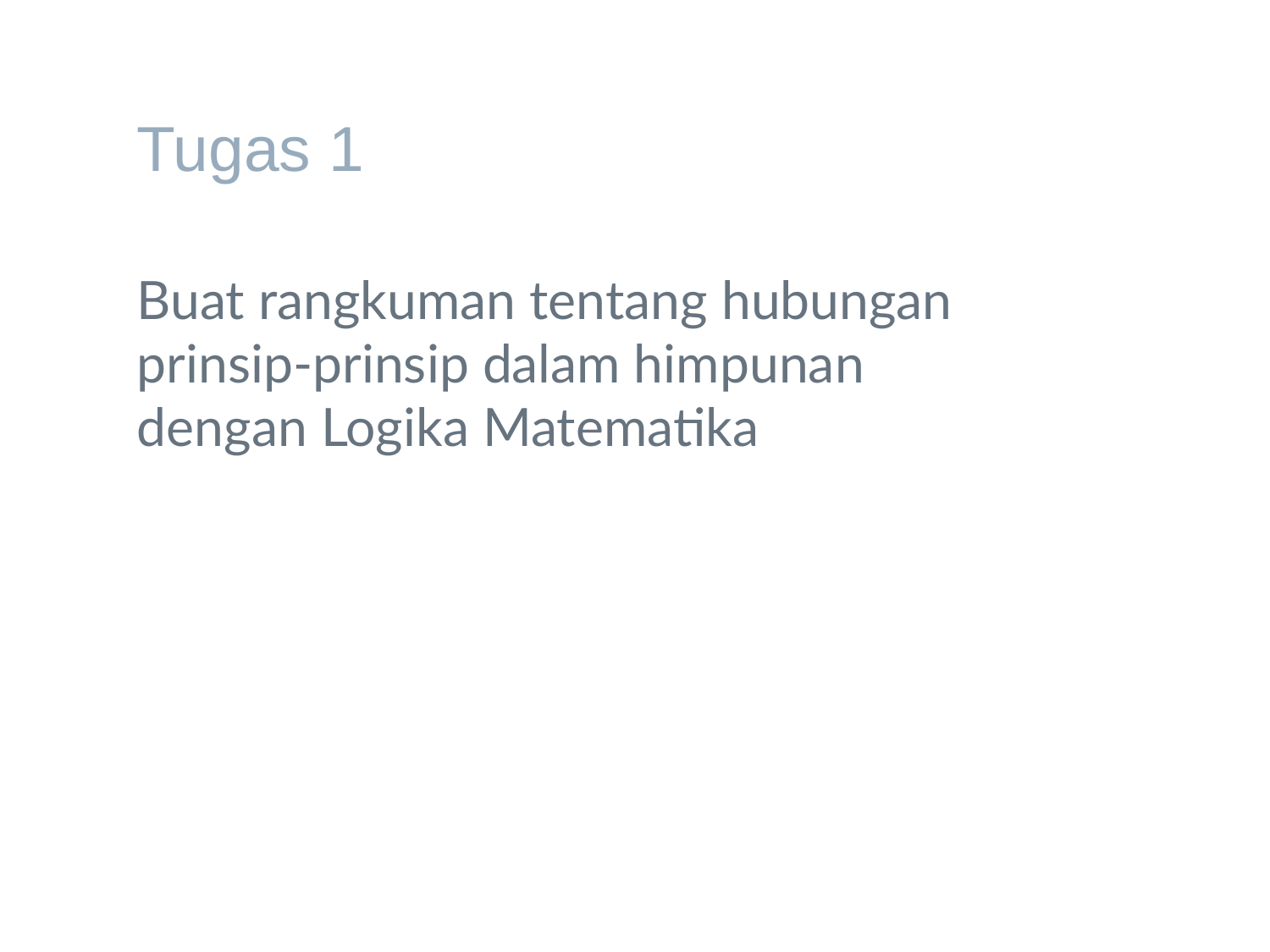

# Tugas 1
Buat rangkuman tentang hubungan prinsip-prinsip dalam himpunan dengan Logika Matematika